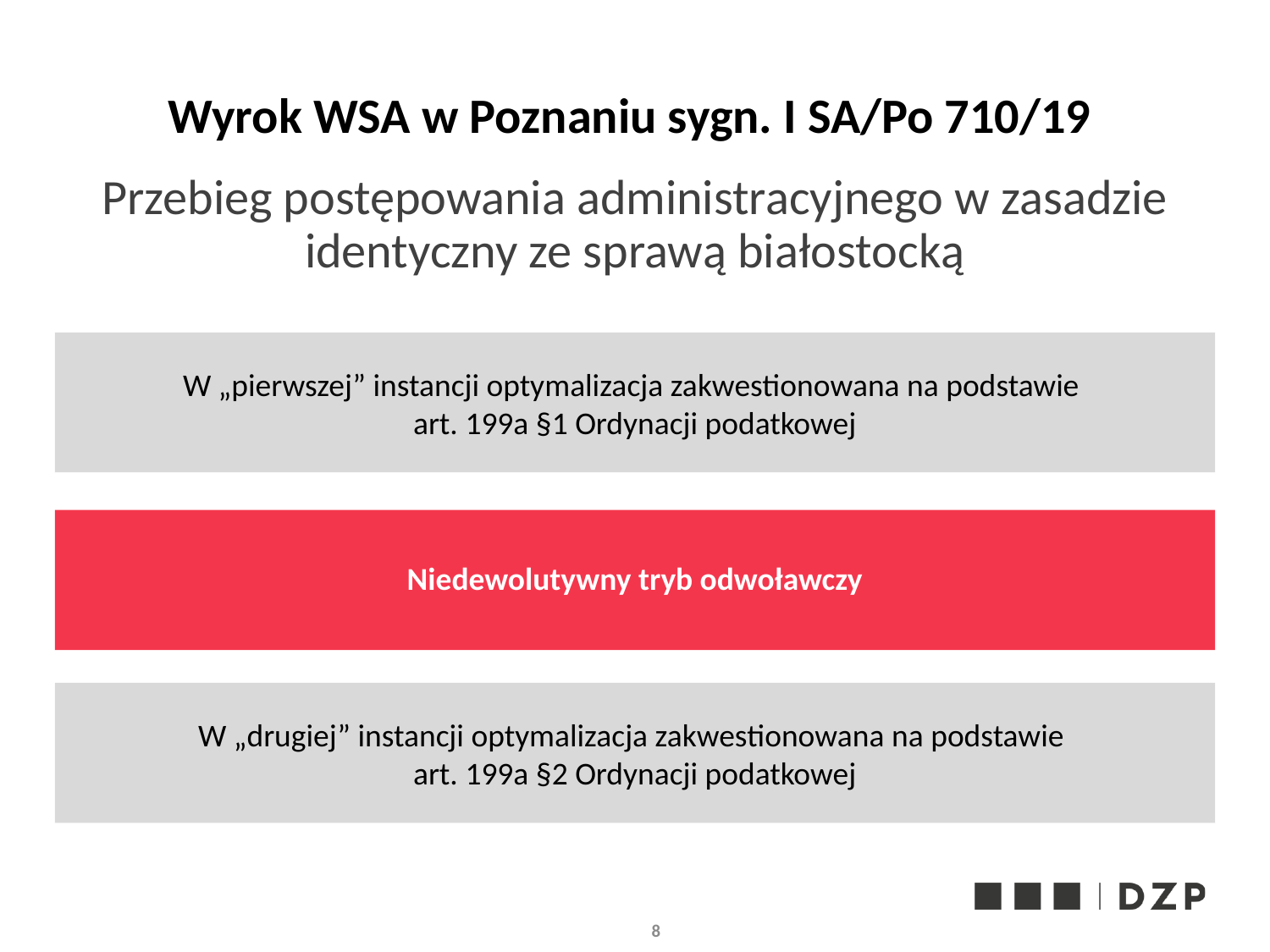

# Wyrok WSA w Poznaniu sygn. I SA/Po 710/19
Przebieg postępowania administracyjnego w zasadzie identyczny ze sprawą białostocką
W „pierwszej” instancji optymalizacja zakwestionowana na podstawie
art. 199a §1 Ordynacji podatkowej
Niedewolutywny tryb odwoławczy
W „drugiej” instancji optymalizacja zakwestionowana na podstawie
art. 199a §2 Ordynacji podatkowej
8